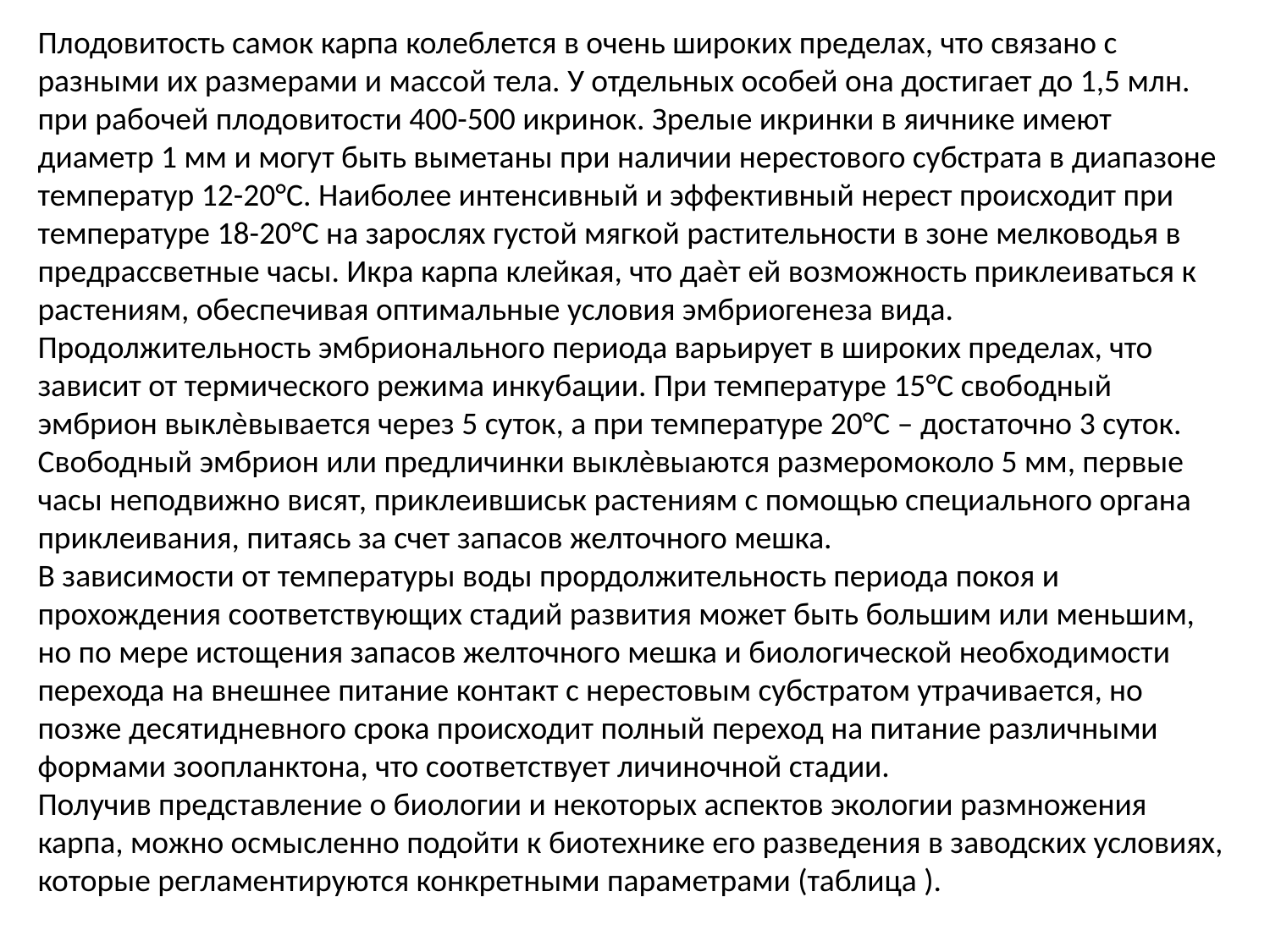

Плодовитость самок карпа колеблется в очень широких пределах, что связано с разными их размерами и массой тела. У отдельных особей она достигает до 1,5 млн. при рабочей плодовитости 400-500 икринок. Зрелые икринки в яичнике имеют диаметр 1 мм и могут быть выметаны при наличии нерестового субстрата в диапазоне температур 12-20°С. Наиболее интенсивный и эффективный нерест происходит при температуре 18-20°С на зарослях густой мягкой растительности в зоне мелководья в предрассветные часы. Икра карпа клейкая, что даѐт ей возможность приклеиваться к растениям, обеспечивая оптимальные условия эмбриогенеза вида.
Продолжительность эмбрионального периода варьирует в широких пределах, что зависит от термического режима инкубации. При температуре 15°С свободный эмбрион выклѐвывается через 5 суток, а при температуре 20°С – достаточно 3 суток. Свободный эмбрион или предличинки выклѐвыаются размеромоколо 5 мм, первые часы неподвижно висят, приклеившиськ растениям с помощью специального органа приклеивания, питаясь за счет запасов желточного мешка.
В зависимости от температуры воды прордолжительность периода покоя и прохождения соответствующих стадий развития может быть большим или меньшим, но по мере истощения запасов желточного мешка и биологической необходимости перехода на внешнее питание контакт с нерестовым субстратом утрачивается, но позже десятидневного срока происходит полный переход на питание различными формами зоопланктона, что соответствует личиночной стадии.
Получив представление о биологии и некоторых аспектов экологии размножения карпа, можно осмысленно подойти к биотехнике его разведения в заводских условиях, которые регламентируются конкретными параметрами (таблица ).